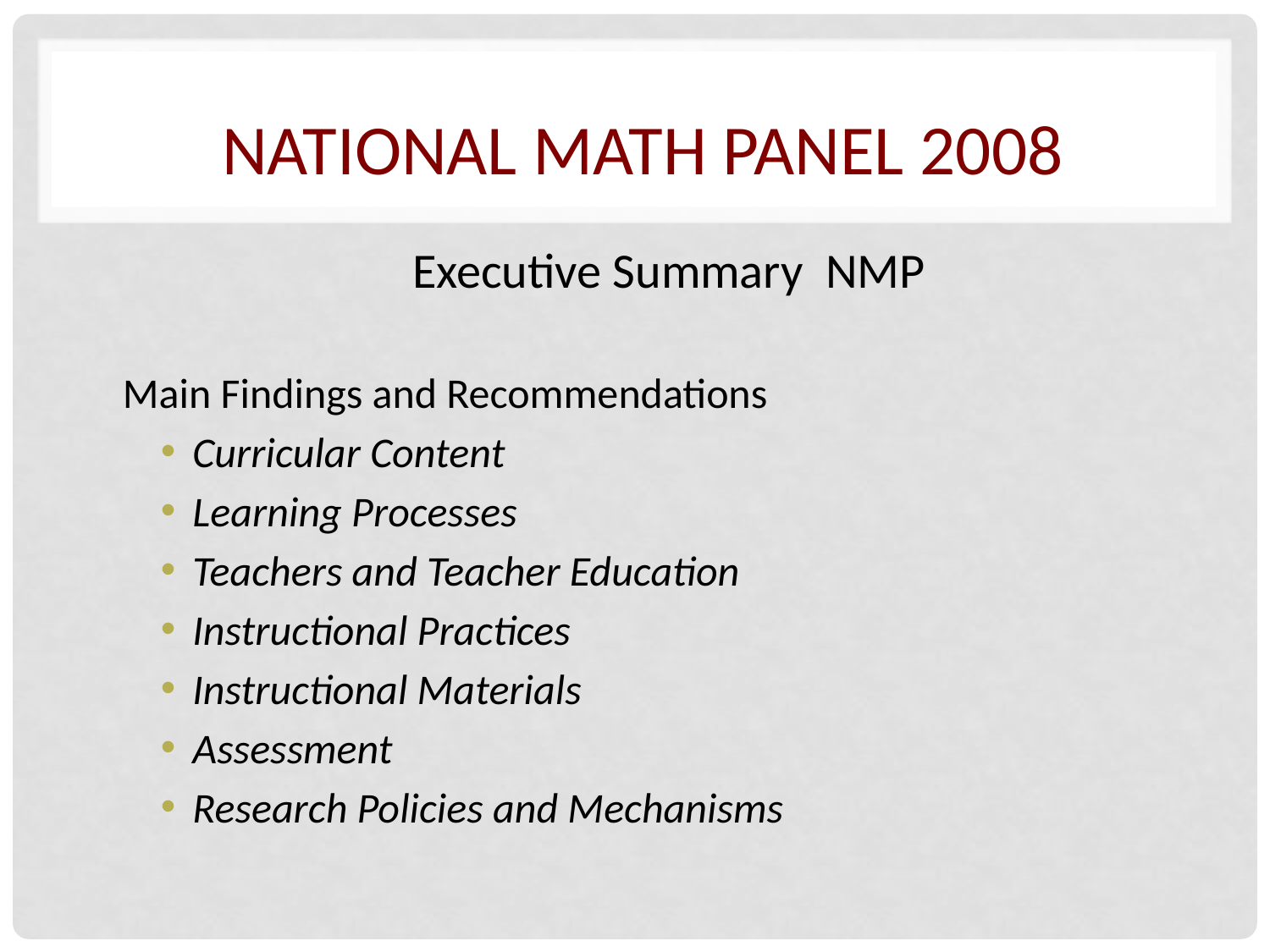

# National Math Panel 2008
Executive Summary  NMP

Main Findings and Recommendations
Curricular Content
Learning Processes
Teachers and Teacher Education
Instructional Practices
Instructional Materials
Assessment
Research Policies and Mechanisms